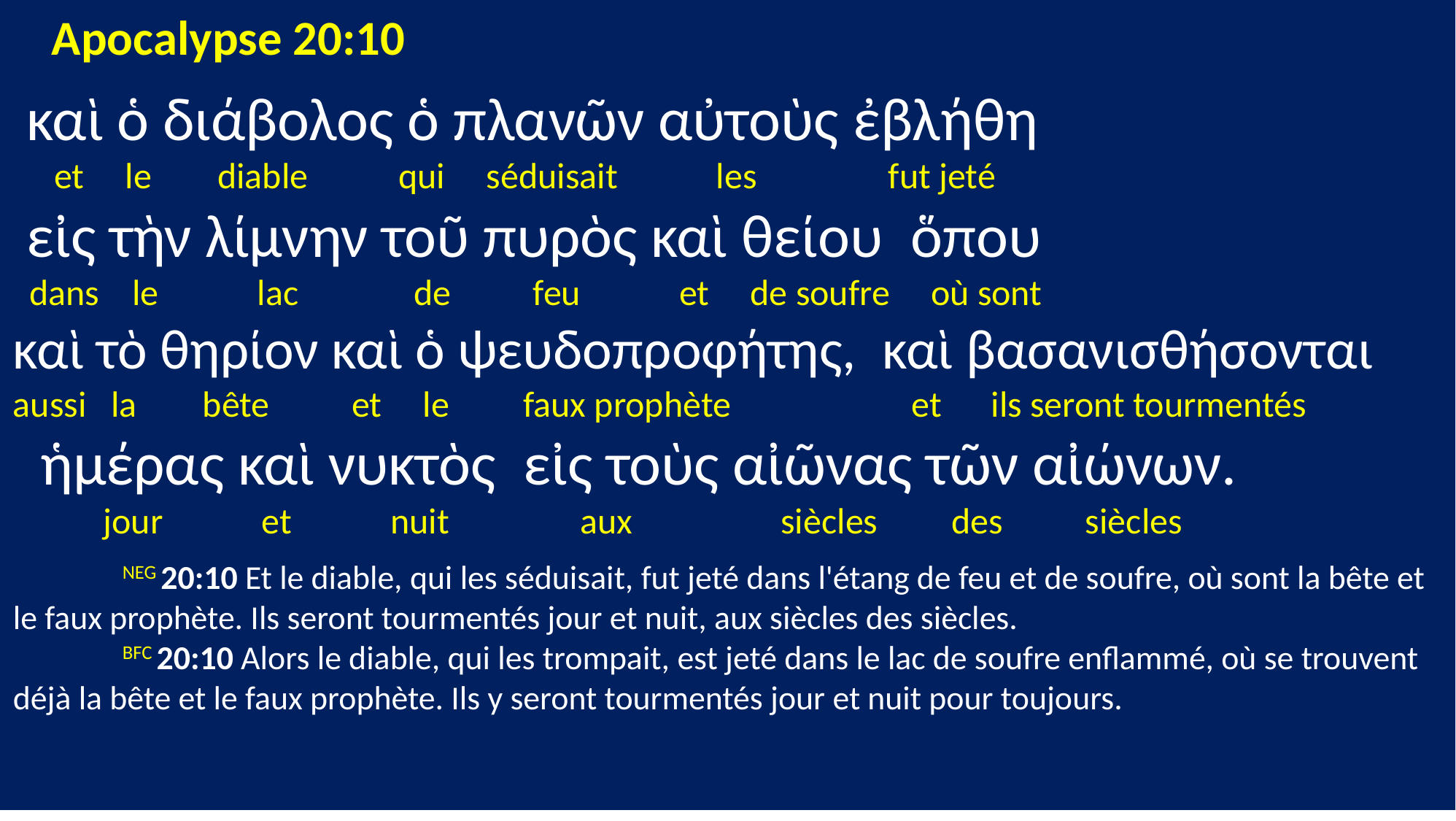

Apocalypse 20:10

 καὶ ὁ διάβολος ὁ πλανῶν αὐτοὺς ἐβλήθη
     et     le        diable           qui     séduisait            les                fut jeté
 εἰς τὴν λίμνην τοῦ πυρὸς καὶ θείου  ὅπου
  dans    le            lac              de          feu            et     de soufre     où sont
καὶ τὸ θηρίον καὶ ὁ ψευδοπροφήτης,  καὶ βασανισθήσονται
aussi   la        bête          et     le         faux prophète                      et      ils seront tourmentés
  ἡμέρας καὶ νυκτὸς  εἰς τοὺς αἰῶνας τῶν αἰώνων.
           jour            et            nuit                aux                  siècles         des          siècles

	NEG 20:10 Et le diable, qui les séduisait, fut jeté dans l'étang de feu et de soufre, où sont la bête et le faux prophète. Ils seront tourmentés jour et nuit, aux siècles des siècles.
	BFC 20:10 Alors le diable, qui les trompait, est jeté dans le lac de soufre enflammé, où se trouvent déjà la bête et le faux prophète. Ils y seront tourmentés jour et nuit pour toujours.